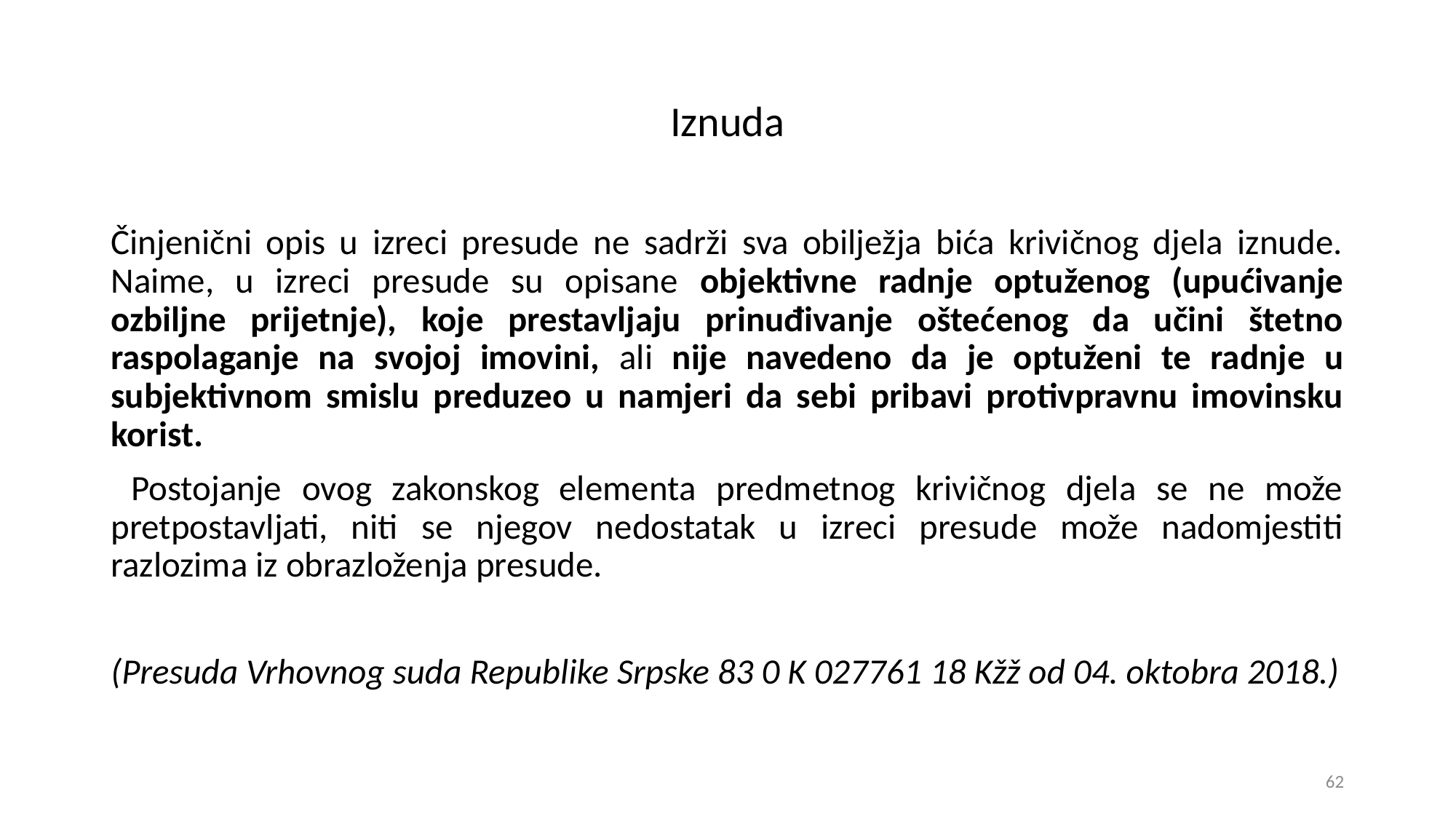

# Iznuda
Činjenični opis u izreci presude ne sadrži sva obilježja bića krivičnog djela iznude. Naime, u izreci presude su opisane objektivne radnje optuženog (upućivanje ozbiljne prijetnje), koje prestavljaju prinuđivanje oštećenog da učini štetno raspolaganje na svojoj imovini, ali nije navedeno da je optuženi te radnje u subjektivnom smislu preduzeo u namjeri da sebi pribavi protivpravnu imovinsku korist.
 Postojanje ovog zakonskog elementa predmetnog krivičnog djela se ne može pretpostavljati, niti se njegov nedostatak u izreci presude može nadomjestiti razlozima iz obrazloženja presude.

(Presuda Vrhovnog suda Republike Srpske 83 0 K 027761 18 Kžž od 04. oktobra 2018.)
62